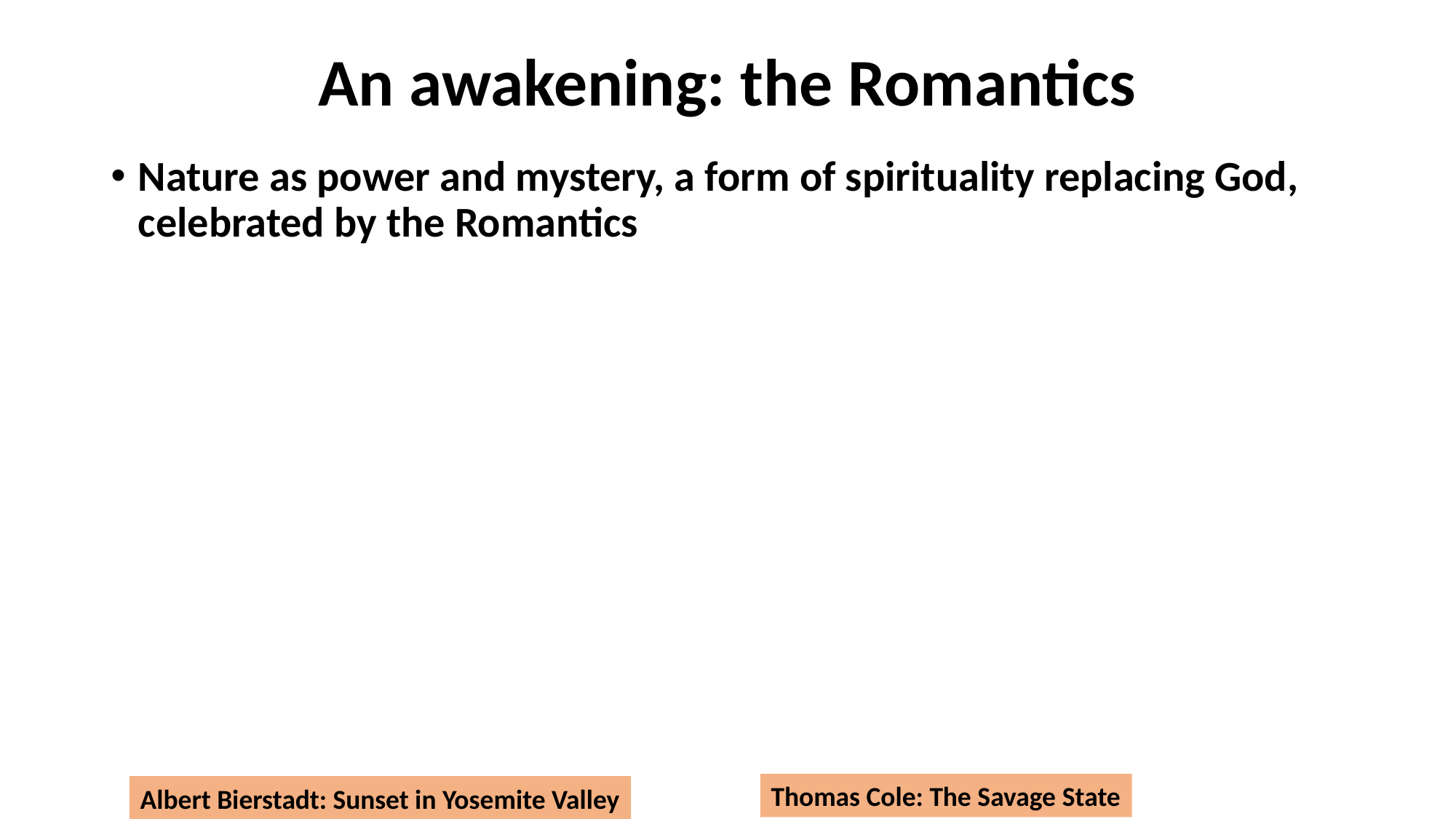

# An awakening: the Romantics
Nature as power and mystery, a form of spirituality replacing God, celebrated by the Romantics

Thomas Cole: The Savage State
Albert Bierstadt: Sunset in Yosemite Valley